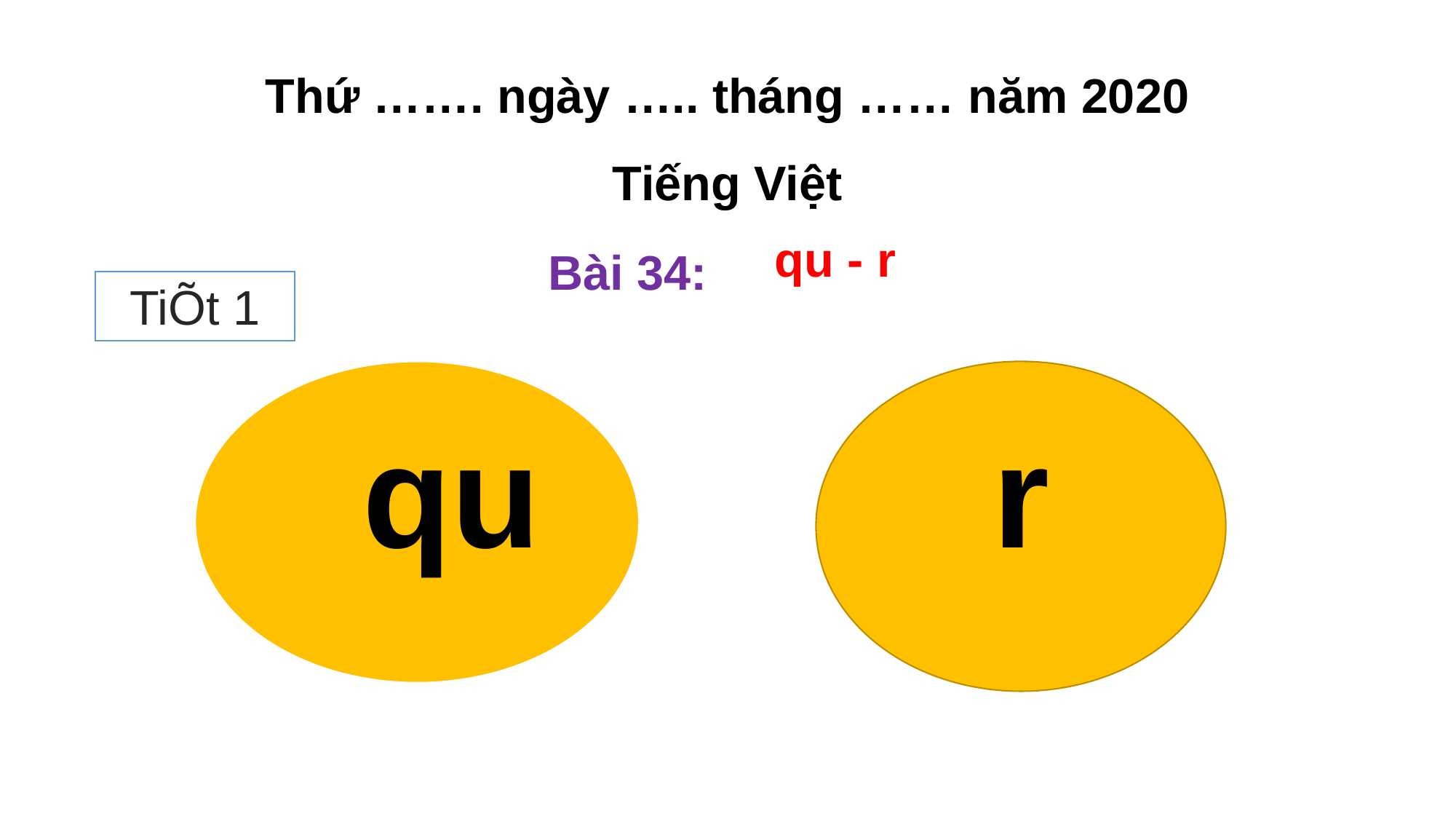

# Thứ ……. ngày ….. tháng …… năm 2020
Tiếng Việt
Bài 34:
qu - r
TiÕt 1

qu
r